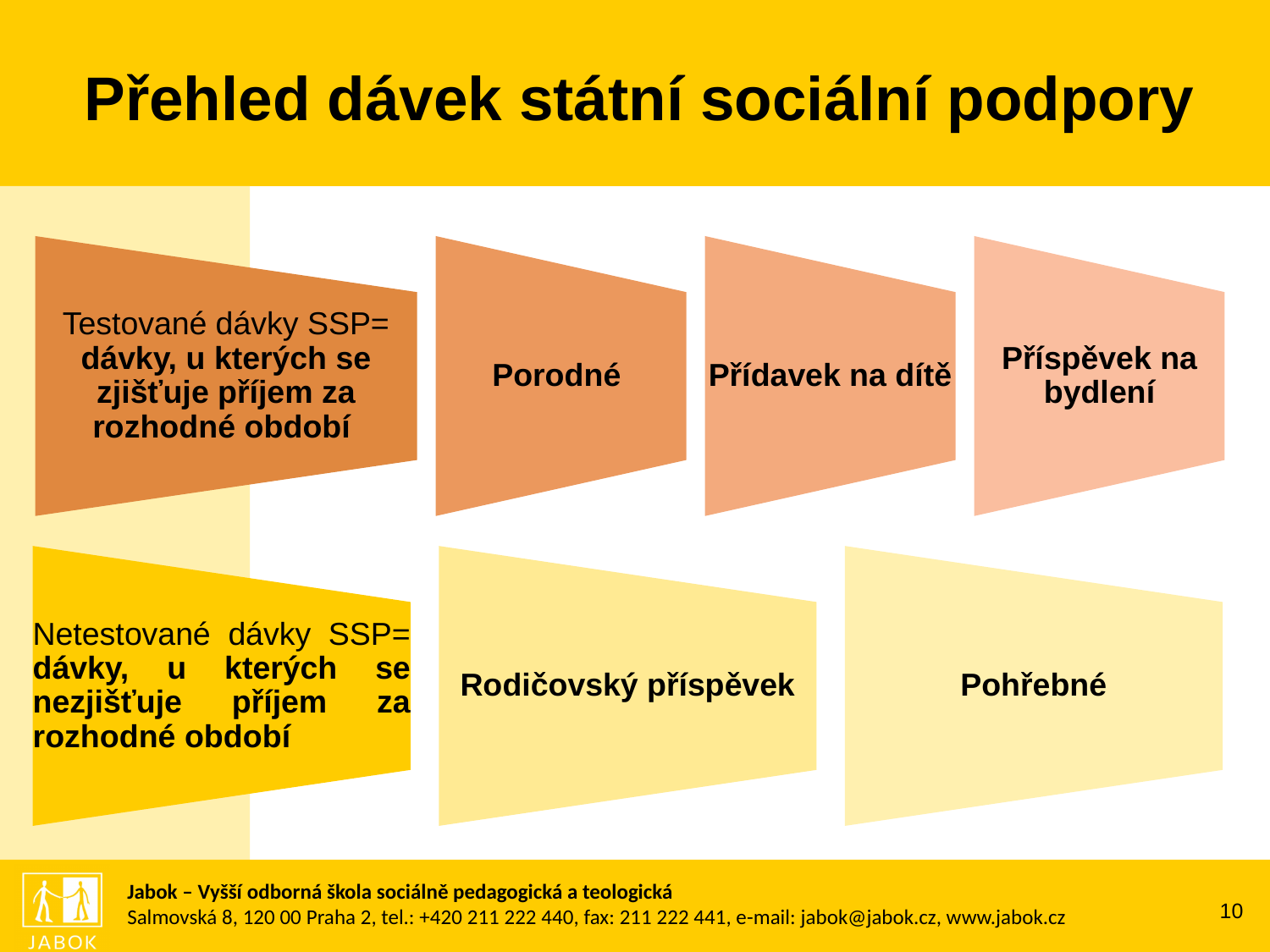

Přehled dávek státní sociální podpory
Testované dávky SSP= dávky, u kterých se zjišťuje příjem za rozhodné období
Porodné
Přídavek na dítě
Příspěvek na bydlení
Netestované dávky SSP= dávky, u kterých se nezjišťuje příjem za rozhodné období
Rodičovský příspěvek
Pohřebné